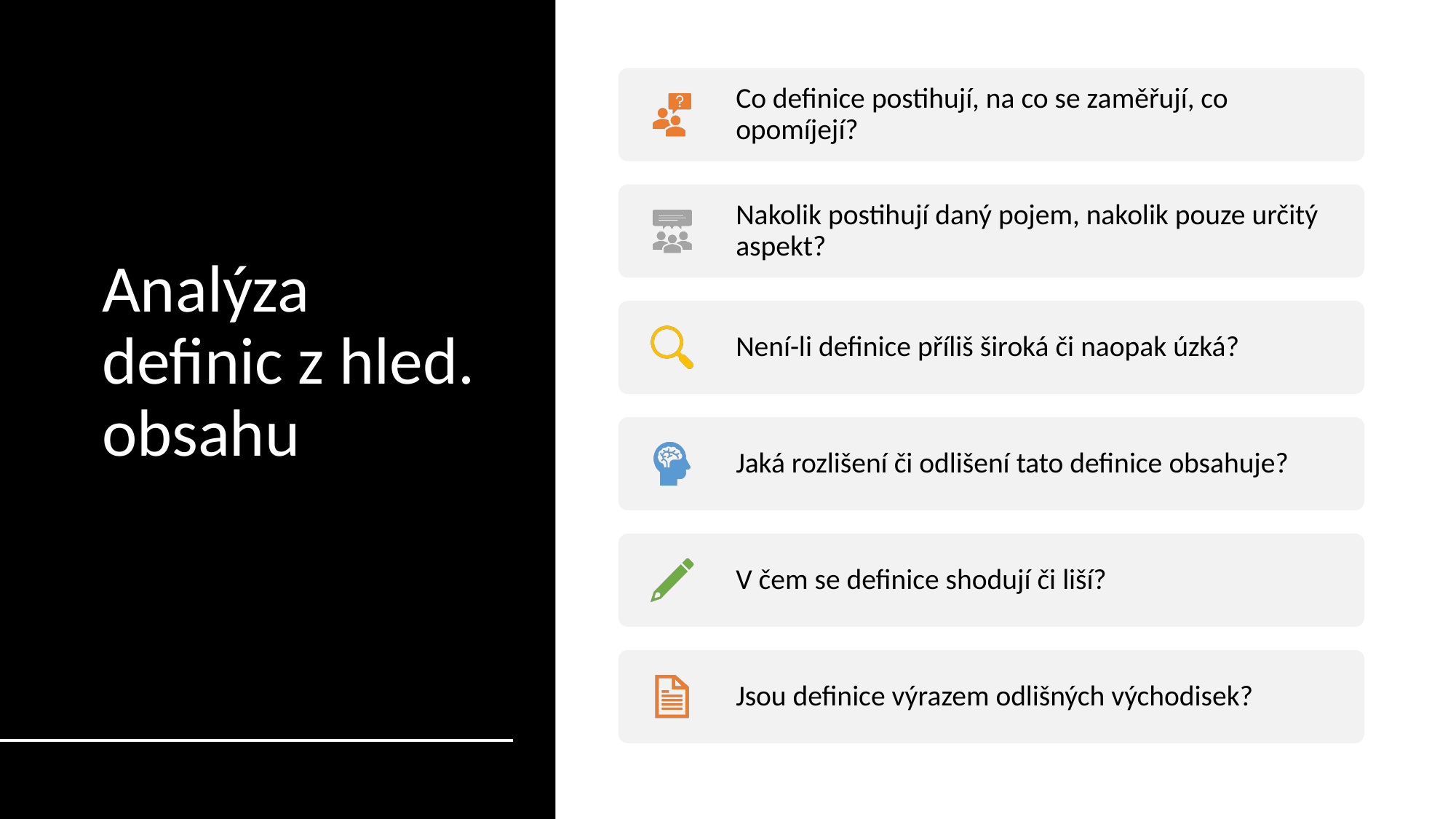

# Analýza definic z hled. obsahu
Co definice postihují, na co se zaměřují, co opomíjejí?
Nakolik postihují daný pojem, nakolik pouze určitý aspekt?
Není-li definice příliš široká či naopak úzká?
Jaká rozlišení či odlišení tato definice obsahuje?
V čem se definice shodují či liší?
Jsou definice výrazem odlišných východisek?